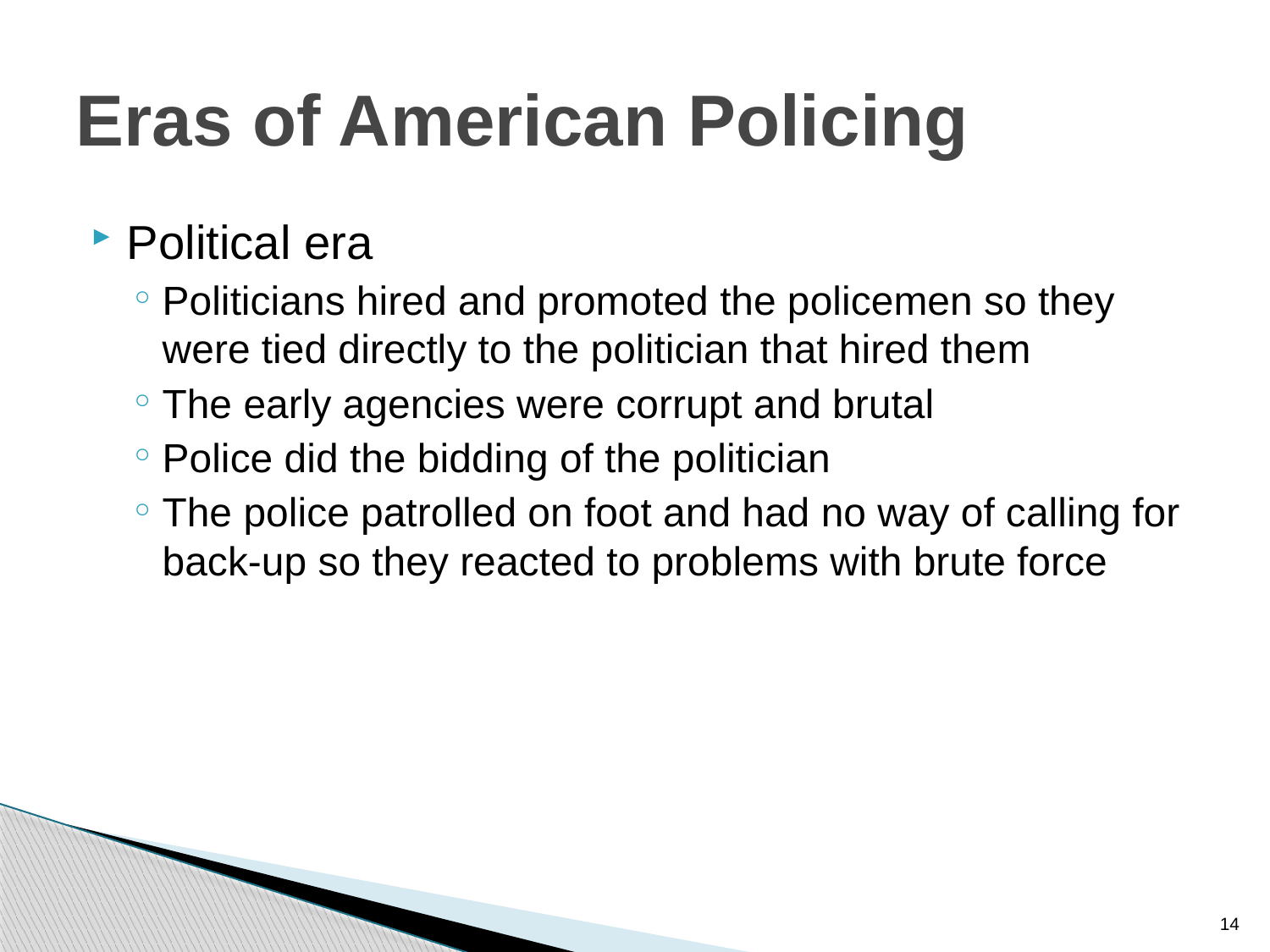

# Eras of American Policing
Political era
Politicians hired and promoted the policemen so they were tied directly to the politician that hired them
The early agencies were corrupt and brutal
Police did the bidding of the politician
The police patrolled on foot and had no way of calling for back-up so they reacted to problems with brute force

14